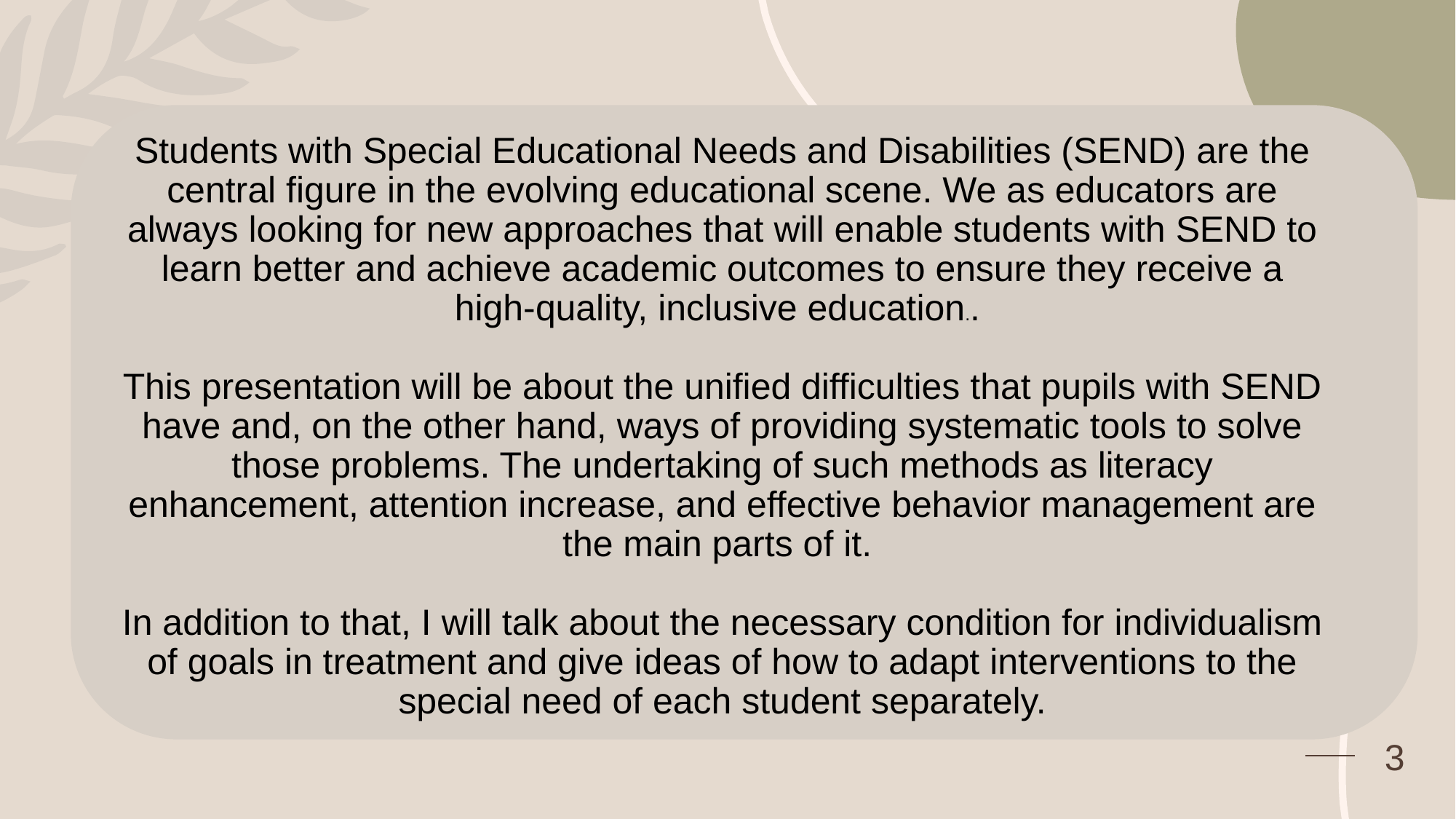

# Students with Special Educational Needs and Disabilities (SEND) are the central figure in the evolving educational scene. We as educators are always looking for new approaches that will enable students with SEND to learn better and achieve academic outcomes to ensure they receive a high-quality, inclusive education.. This presentation will be about the unified difficulties that pupils with SEND have and, on the other hand, ways of providing systematic tools to solve those problems. The undertaking of such methods as literacy enhancement, attention increase, and effective behavior management are the main parts of it. In addition to that, I will talk about the necessary condition for individualism of goals in treatment and give ideas of how to adapt interventions to the special need of each student separately.
3